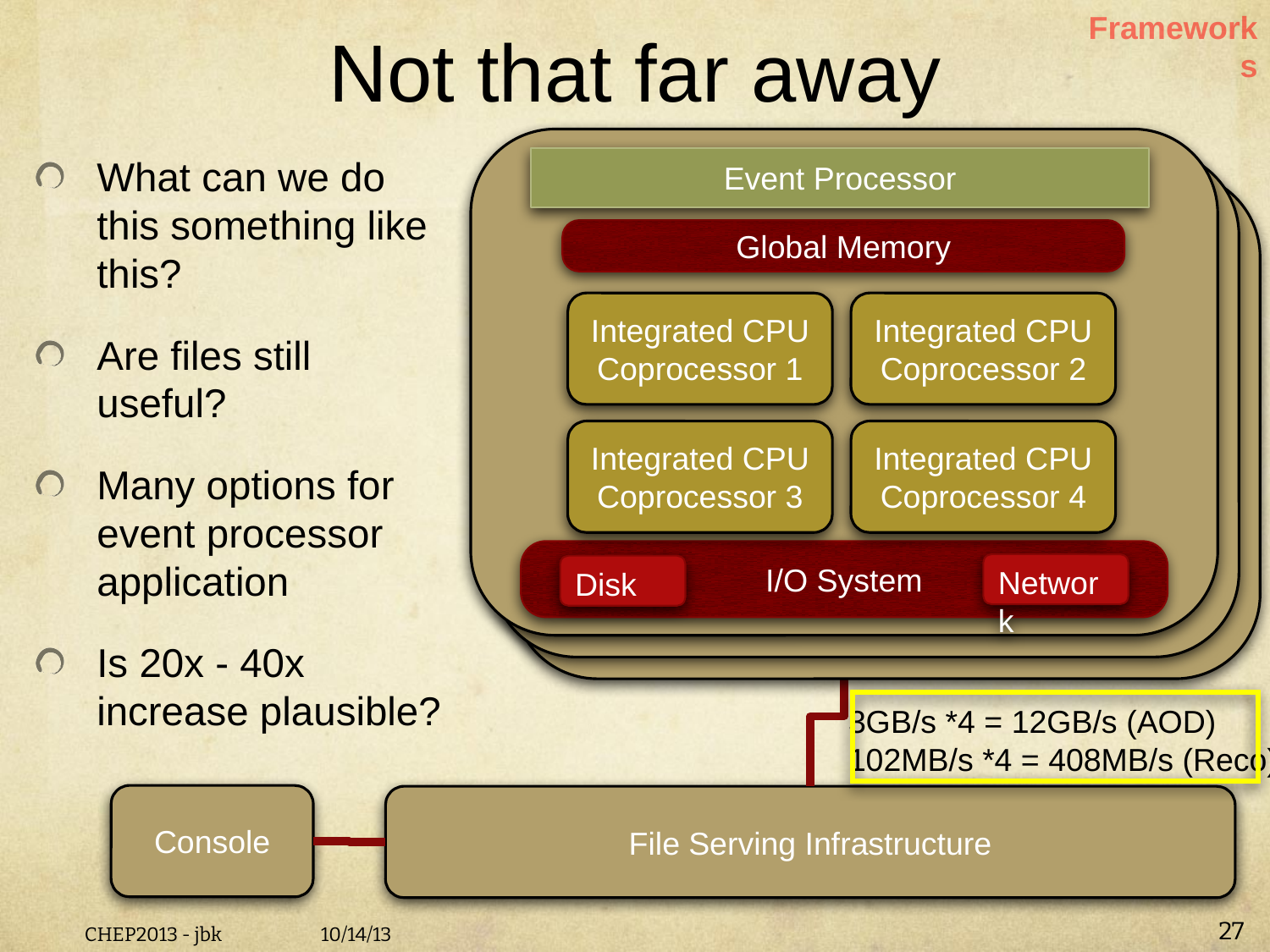

Frameworks
# Not that far away

What can we do this something like this?
Are files still useful?
Many options for event processor application
Is 20x - 40x increase plausible?
Event Processor
Global Memory
Integrated CPU
Coprocessor 1
Integrated CPU
Coprocessor 2
Integrated CPU Coprocessor 3
Integrated CPU
Coprocessor 4
I/O System
Network
Disk

3GB/s *4 = 12GB/s (AOD)
102MB/s *4 = 408MB/s (Reco)
Console
File Serving Infrastructure
CHEP2013 - jbk
10/14/13